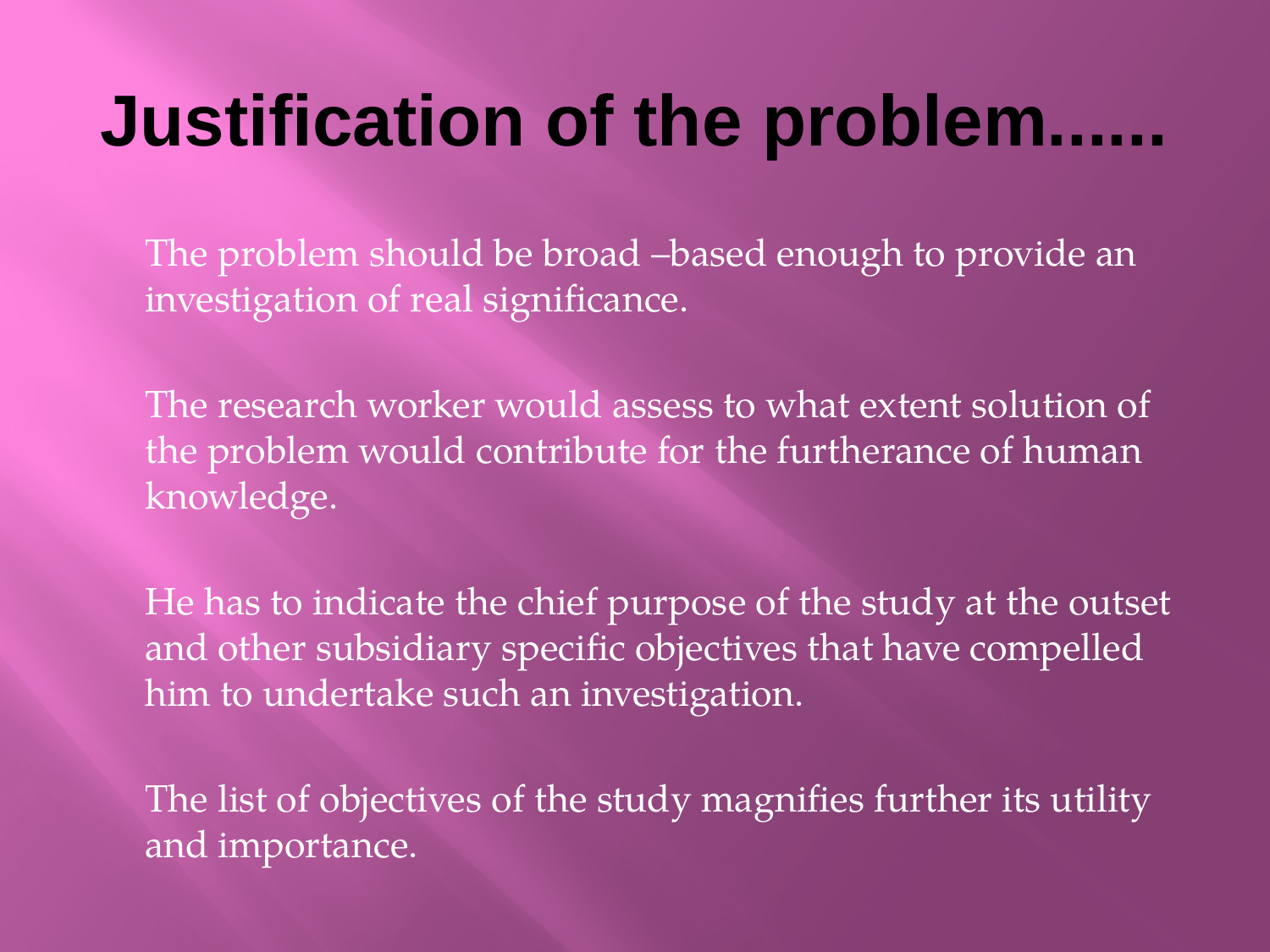

# Justification of the problem......
	The problem should be broad –based enough to provide an investigation of real significance.

	The research worker would assess to what extent solution of the problem would contribute for the furtherance of human knowledge.

	He has to indicate the chief purpose of the study at the outset and other subsidiary specific objectives that have compelled him to undertake such an investigation.

	The list of objectives of the study magnifies further its utility and importance.